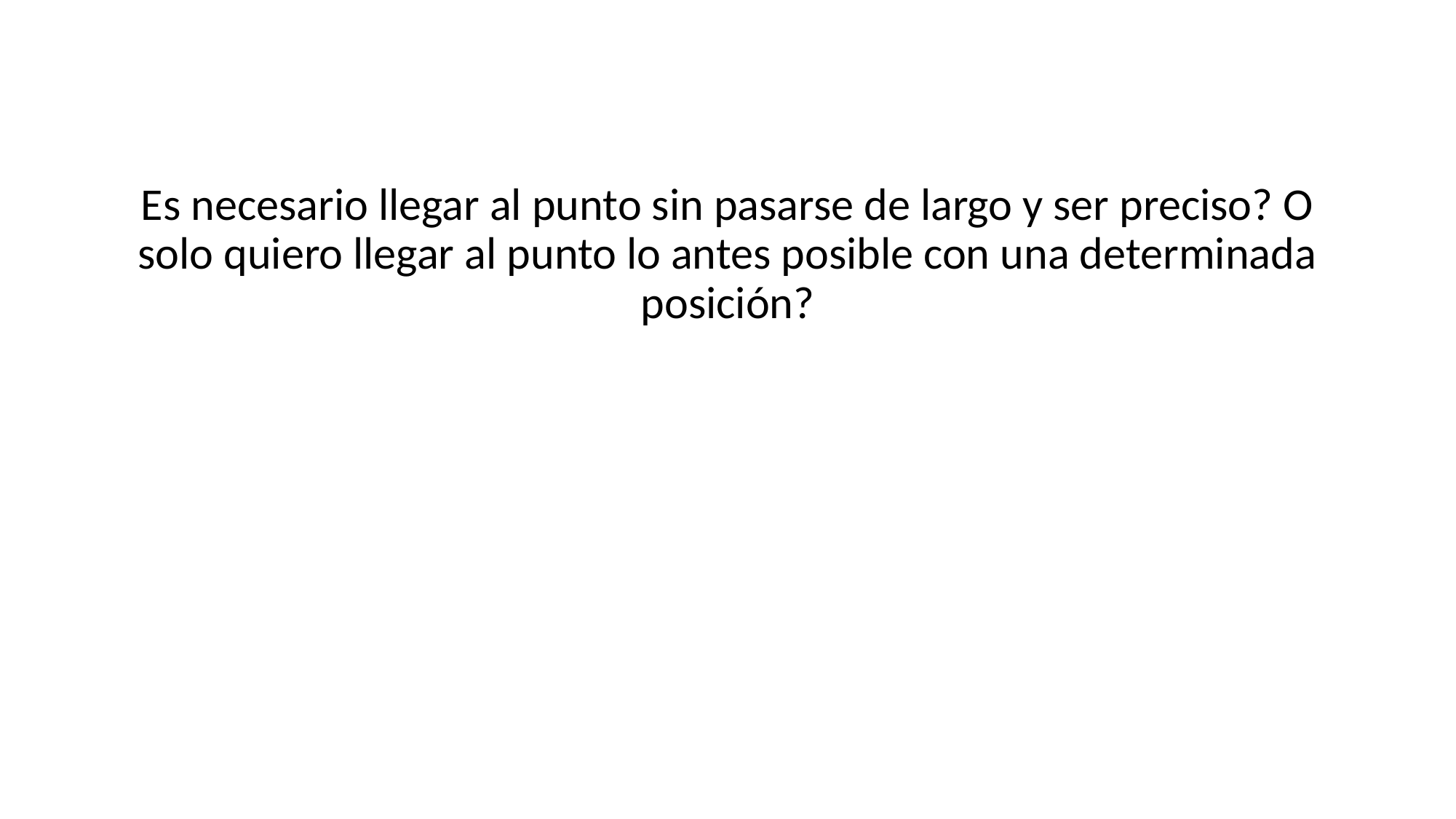

# Es necesario llegar al punto sin pasarse de largo y ser preciso? O solo quiero llegar al punto lo antes posible con una determinada posición?